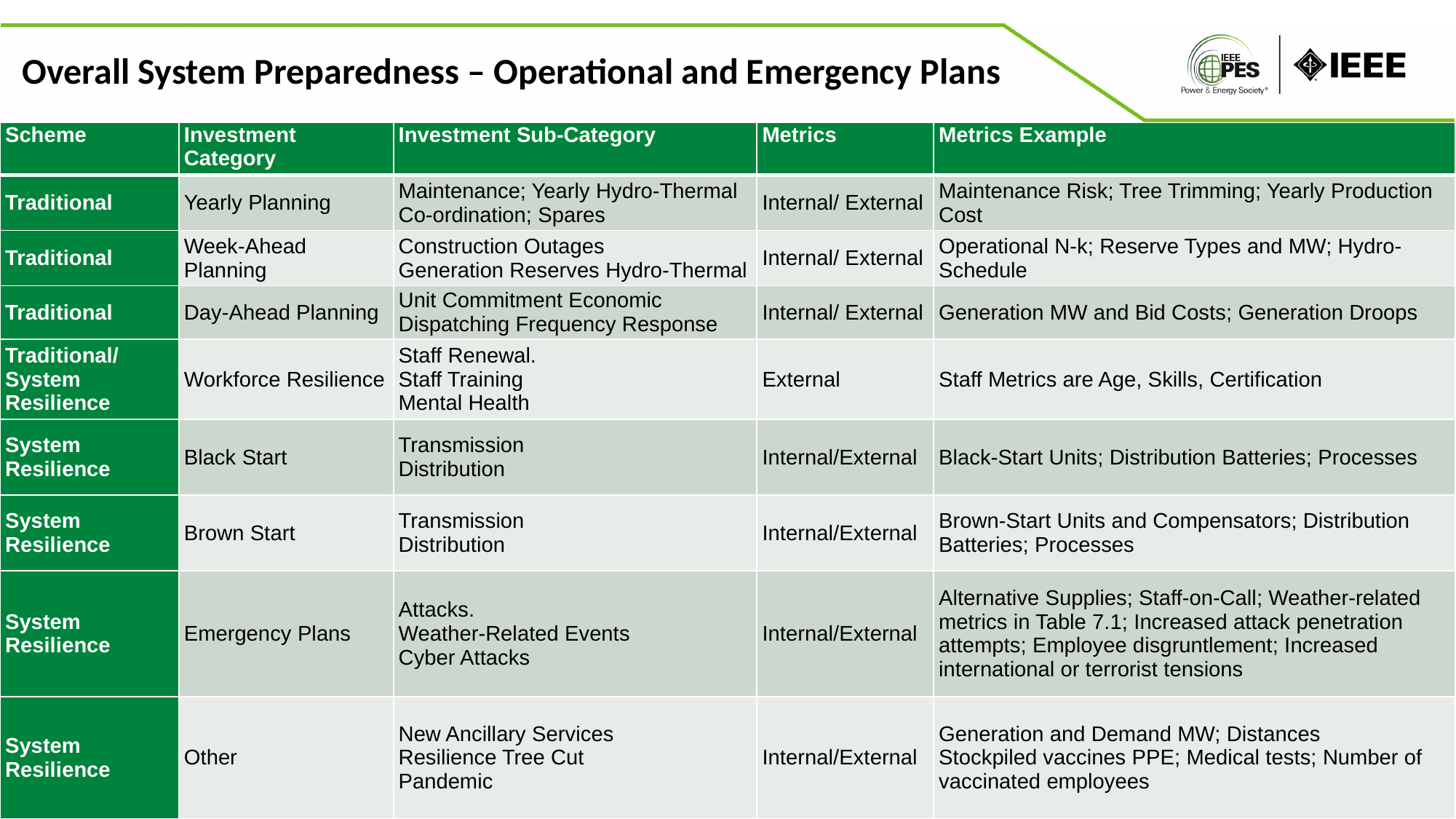

Overall System Preparedness – Operational and Emergency Plans
| Scheme | Investment Category | Investment Sub-Category | Metrics | Metrics Example |
| --- | --- | --- | --- | --- |
| Traditional | Yearly Planning | Maintenance; Yearly Hydro-Thermal Co-ordination; Spares | Internal/ External | Maintenance Risk; Tree Trimming; Yearly Production Cost |
| Traditional | Week-Ahead Planning | Construction Outages Generation Reserves Hydro-Thermal | Internal/ External | Operational N-k; Reserve Types and MW; Hydro-Schedule |
| Traditional | Day-Ahead Planning | Unit Commitment Economic Dispatching Frequency Response | Internal/ External | Generation MW and Bid Costs; Generation Droops |
| Traditional/ System Resilience | Workforce Resilience | Staff Renewal. Staff Training Mental Health | External | Staff Metrics are Age, Skills, Certification |
| System Resilience | Black Start | Transmission Distribution | Internal/External | Black-Start Units; Distribution Batteries; Processes |
| System Resilience | Brown Start | Transmission Distribution | Internal/External | Brown-Start Units and Compensators; Distribution Batteries; Processes |
| System Resilience | Emergency Plans | Attacks. Weather-Related Events Cyber Attacks | Internal/External | Alternative Supplies; Staff-on-Call; Weather-related metrics in Table 7.1; Increased attack penetration attempts; Employee disgruntlement; Increased international or terrorist tensions |
| System Resilience | Other | New Ancillary Services Resilience Tree Cut Pandemic | Internal/External | Generation and Demand MW; Distances Stockpiled vaccines PPE; Medical tests; Number of vaccinated employees |